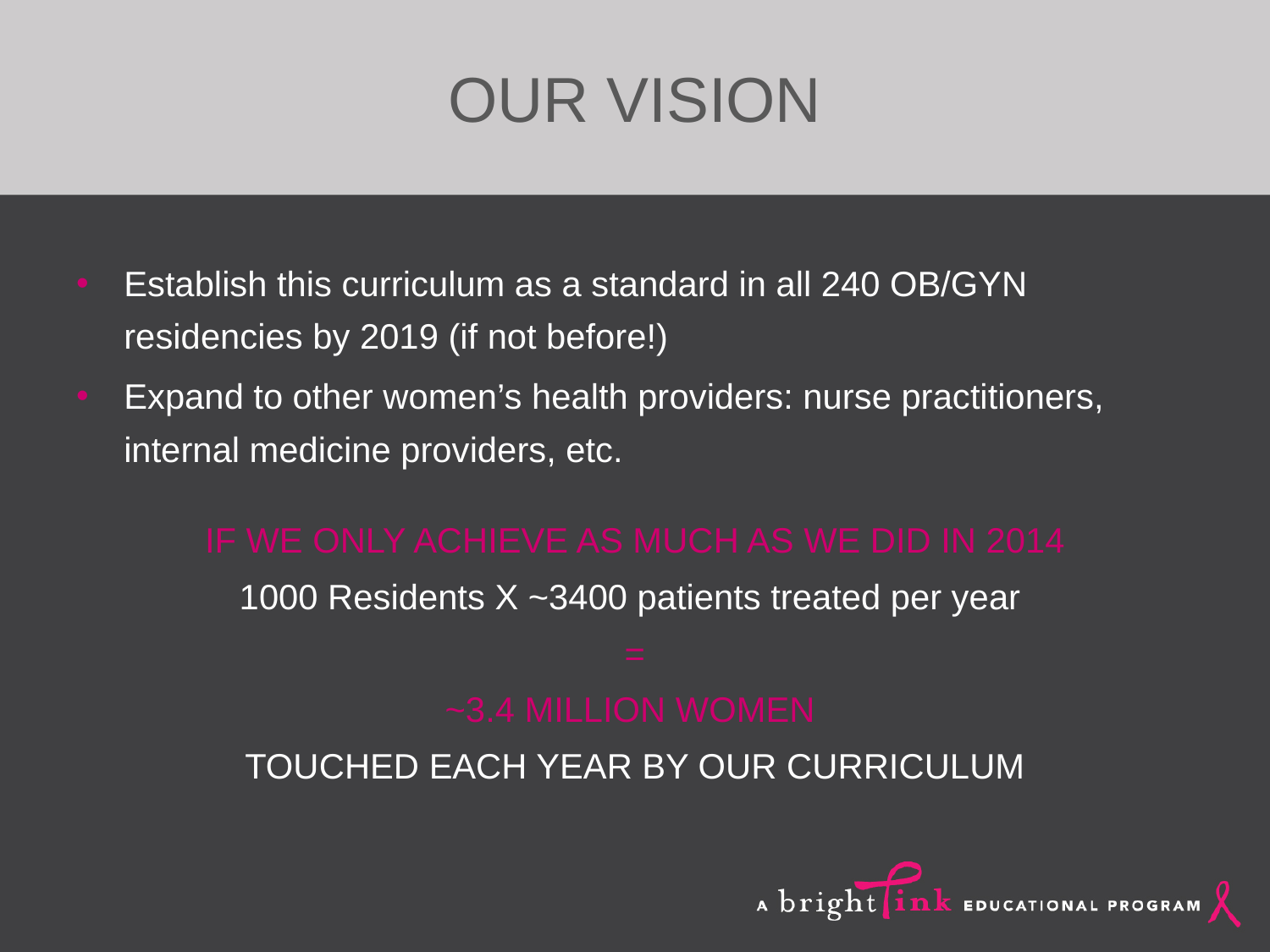

# OUR VISION
Establish this curriculum as a standard in all 240 OB/GYN residencies by 2019 (if not before!)
Expand to other women’s health providers: nurse practitioners, internal medicine providers, etc.

IF WE ONLY ACHIEVE AS MUCH AS WE DID IN 2014
1000 Residents X ~3400 patients treated per year
=
~3.4 MILLION WOMEN
TOUCHED EACH YEAR BY OUR CURRICULUM